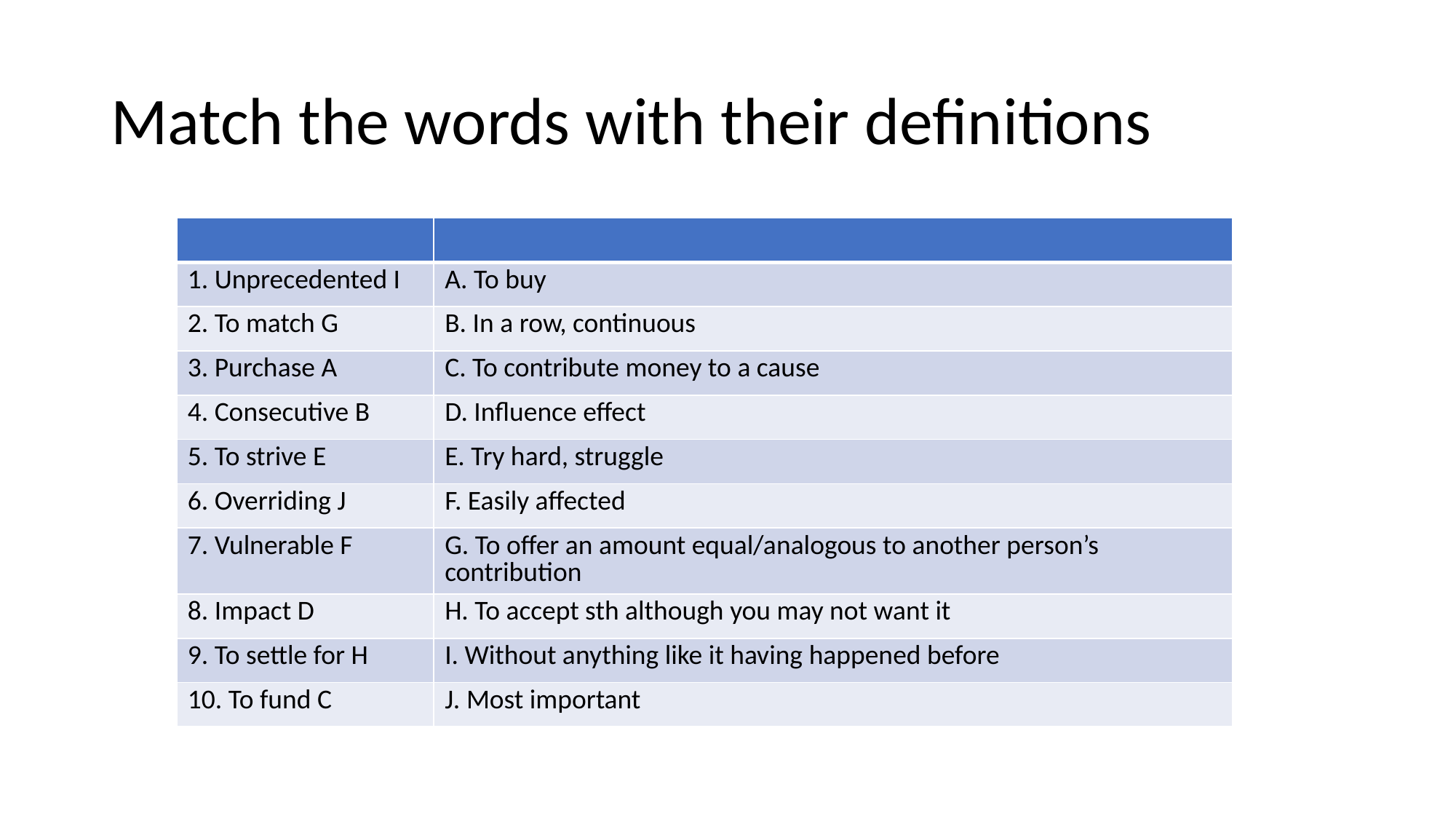

# Match the words with their definitions
|  |  |
| --- | --- |
| 1. Unprecedented I | A. To buy |
| 2. To match G | B. In a row, continuous |
| 3. Purchase A | C. To contribute money to a cause |
| 4. Consecutive B | D. Influence effect |
| 5. To strive E | E. Try hard, struggle |
| 6. Overriding J | F. Easily affected |
| 7. Vulnerable F | G. To offer an amount equal/analogous to another person’s contribution |
| 8. Impact D | H. To accept sth although you may not want it |
| 9. To settle for H | I. Without anything like it having happened before |
| 10. To fund C | J. Most important |